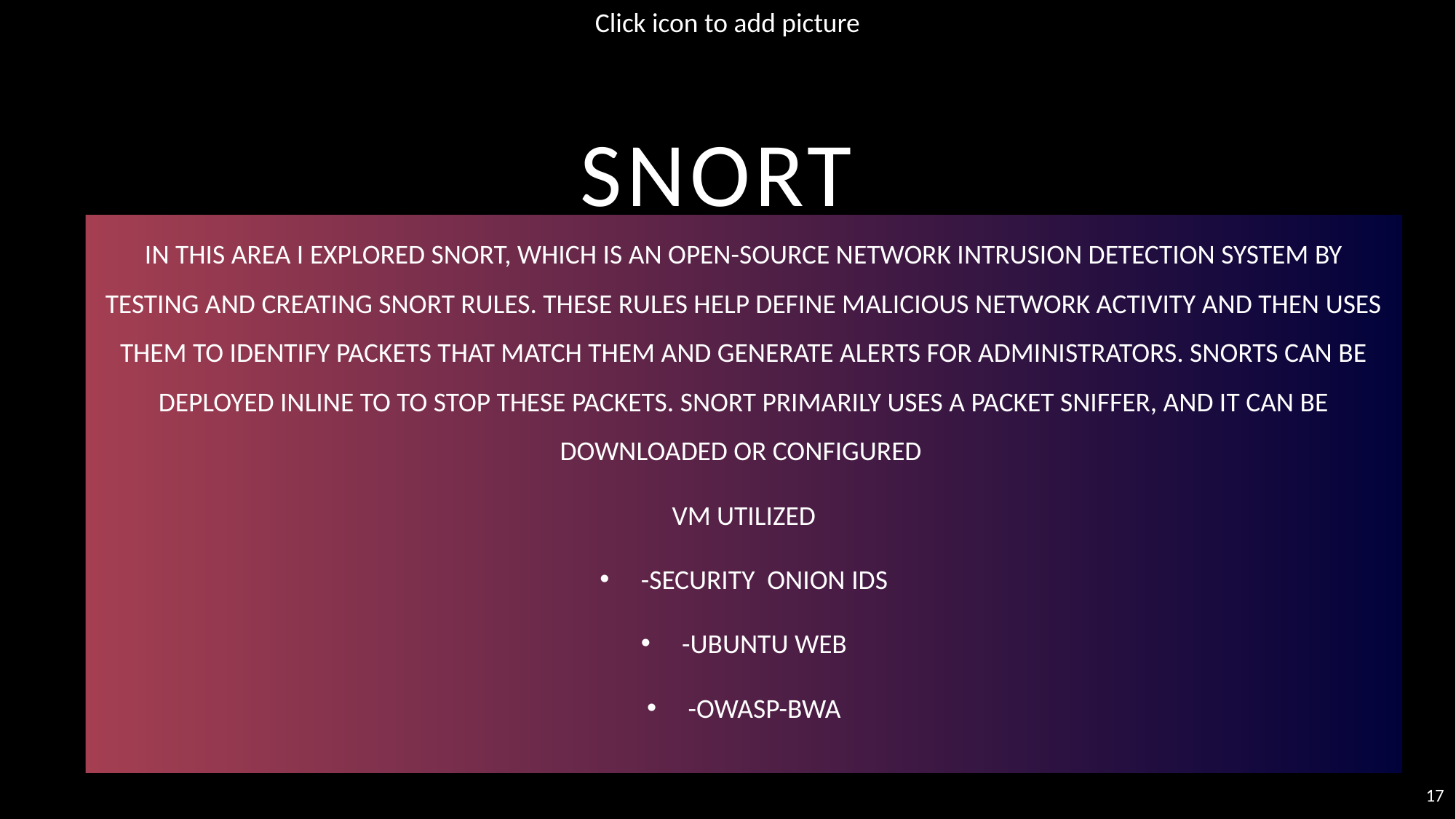

# SNort
In this area I explored snort, which is an open-source network intrusion detection system by testing and creating snort rules. These rules help define malicious network activity and then uses them to identify packets that match them and generate alerts for administrators. Snorts can be deployed inline to to stop these packets. Snort primarily uses a packet sniffer, and it can be downloaded or configured
VM Utilized
-Security  onion ids
-ubuntu web
-OWASP-BWA

17